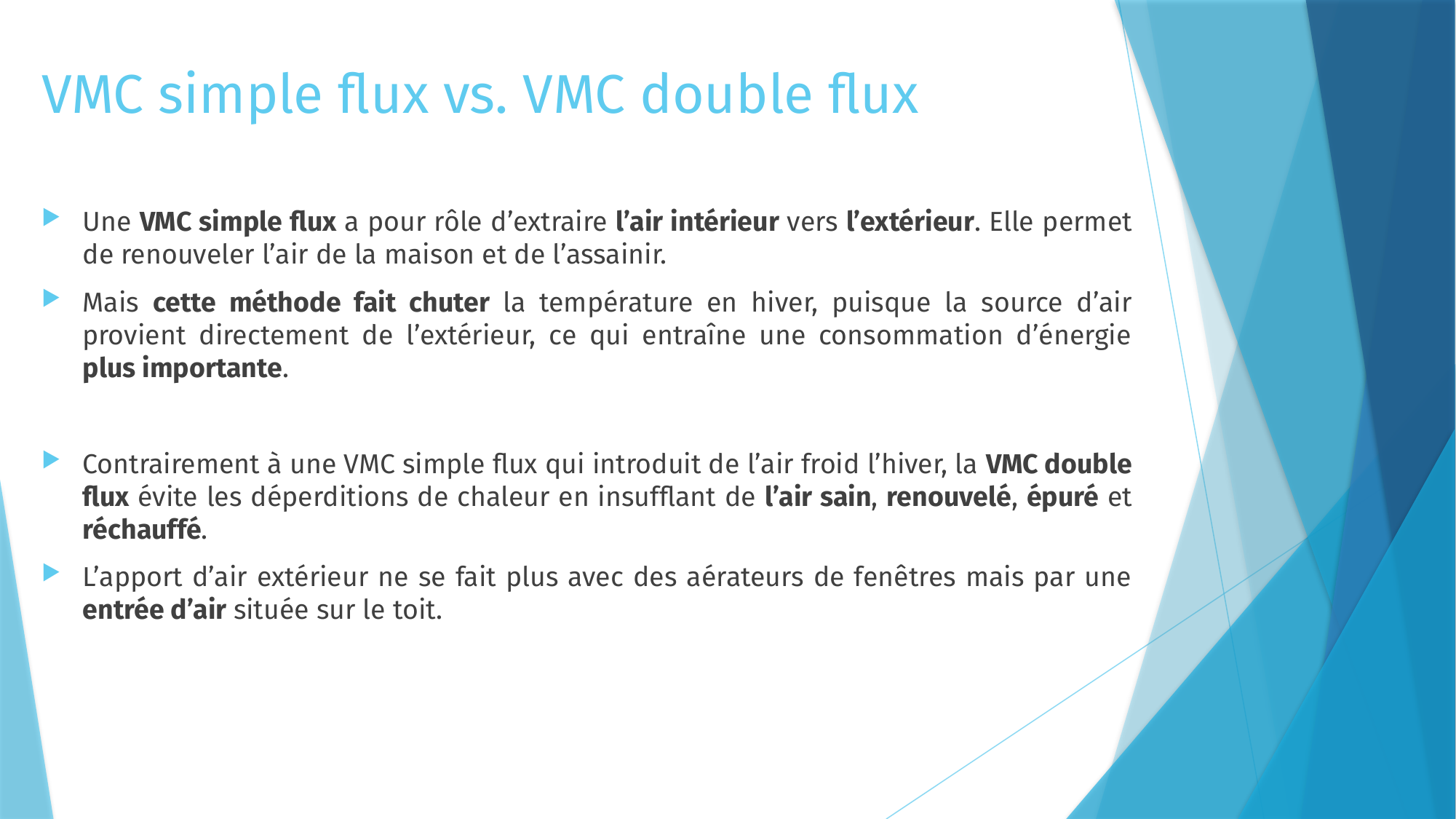

# VMC simple flux vs. VMC double flux
Une VMC simple flux a pour rôle d’extraire l’air intérieur vers l’extérieur. Elle permet de renouveler l’air de la maison et de l’assainir.
Mais cette méthode fait chuter la température en hiver, puisque la source d’air provient directement de l’extérieur, ce qui entraîne une consommation d’énergie plus importante.

Contrairement à une VMC simple flux qui introduit de l’air froid l’hiver, la VMC double flux évite les déperditions de chaleur en insufflant de l’air sain, renouvelé, épuré et réchauffé.
L’apport d’air extérieur ne se fait plus avec des aérateurs de fenêtres mais par une entrée d’air située sur le toit.